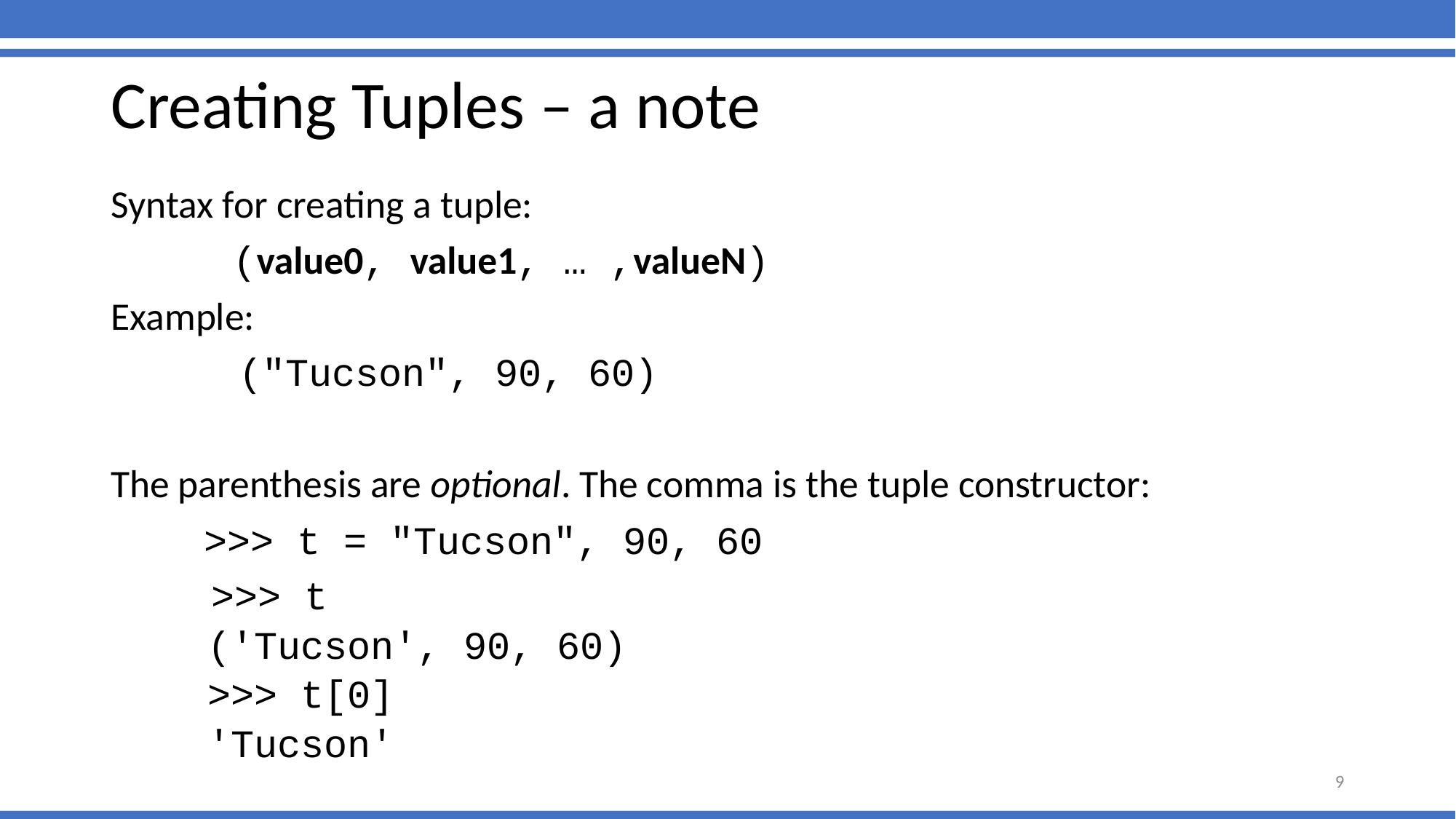

# Creating Tuples – a note
Syntax for creating a tuple:
              (value0, value1, … ,valueN)
Example:
             ("Tucson", 90, 60)

The parenthesis are optional. The comma is the tuple constructor:
    >>> t = "Tucson", 90, 60
	>>> t
  ('Tucson', 90, 60)
  >>> t[0]
  'Tucson'

9